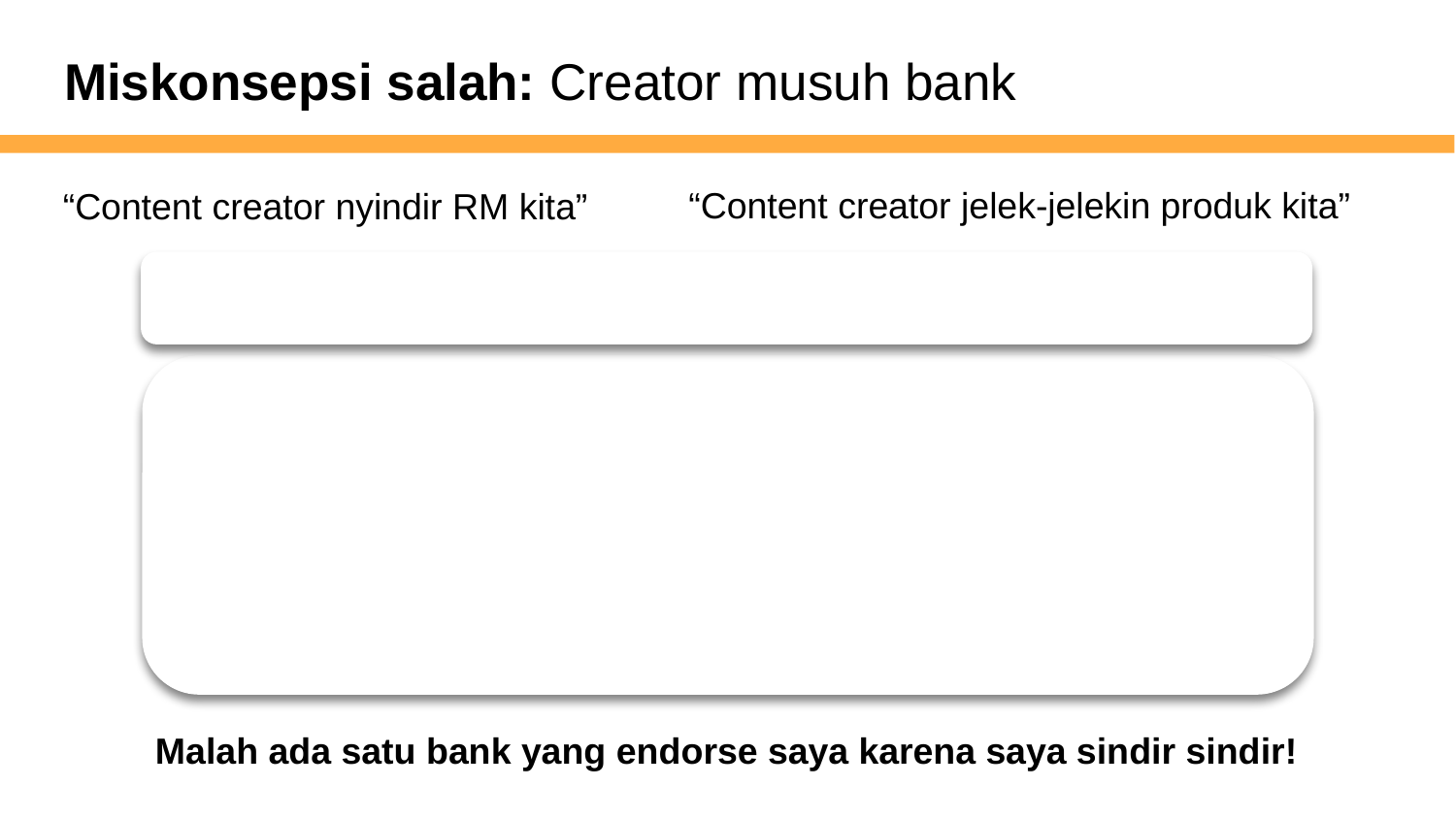

# Miskonsepsi salah: Creator musuh bank

“Content creator nyindir RM kita”
“Content creator jelek-jelekin produk kita”

Malah ada satu bank yang endorse saya karena saya sindir sindir!